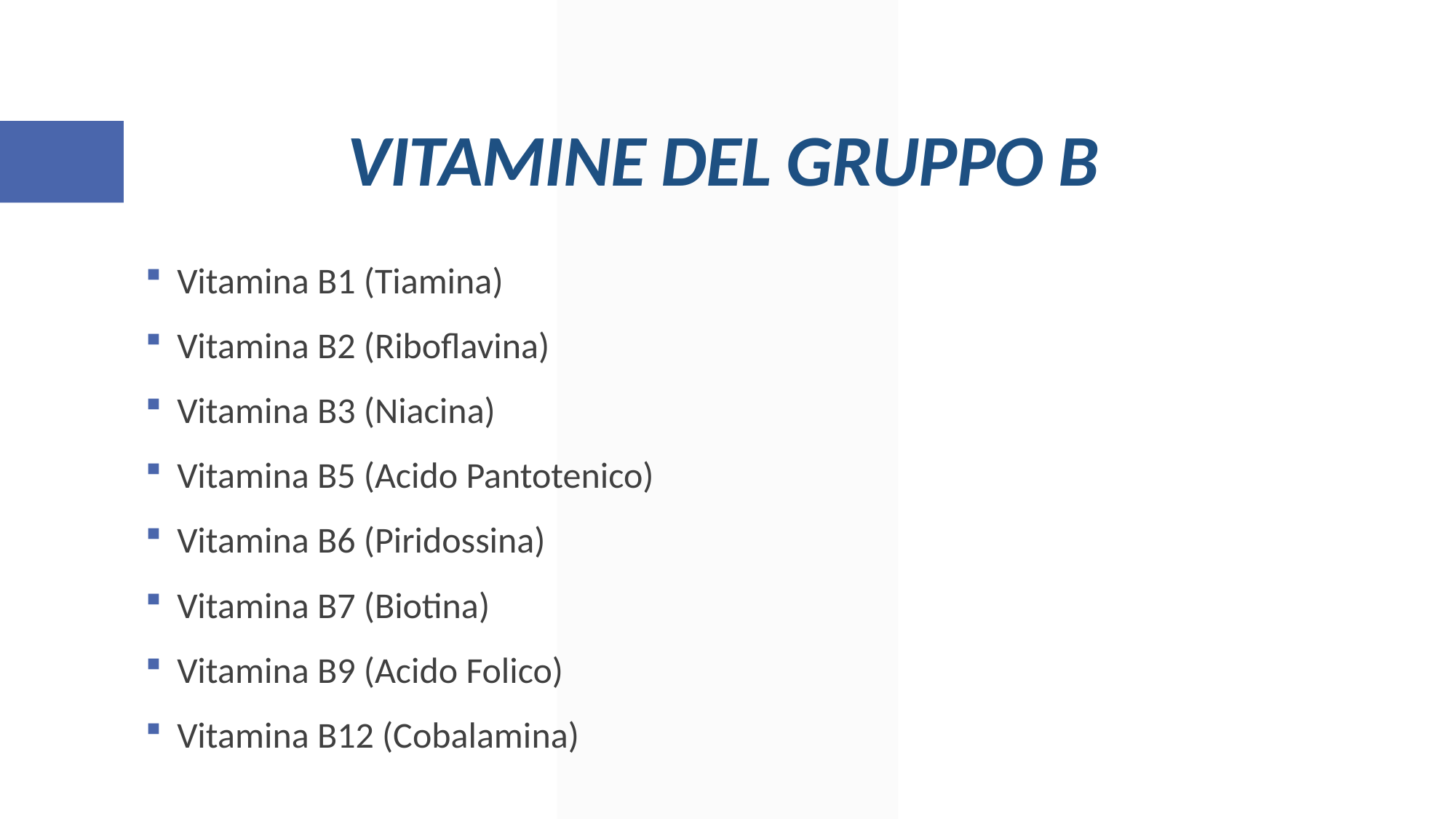

# VITAMINE DEL GRUPPO B
Vitamina B1 (Tiamina)
Vitamina B2 (Riboflavina)
Vitamina B3 (Niacina)
Vitamina B5 (Acido Pantotenico)
Vitamina B6 (Piridossina)
Vitamina B7 (Biotina)
Vitamina B9 (Acido Folico)
Vitamina B12 (Cobalamina)